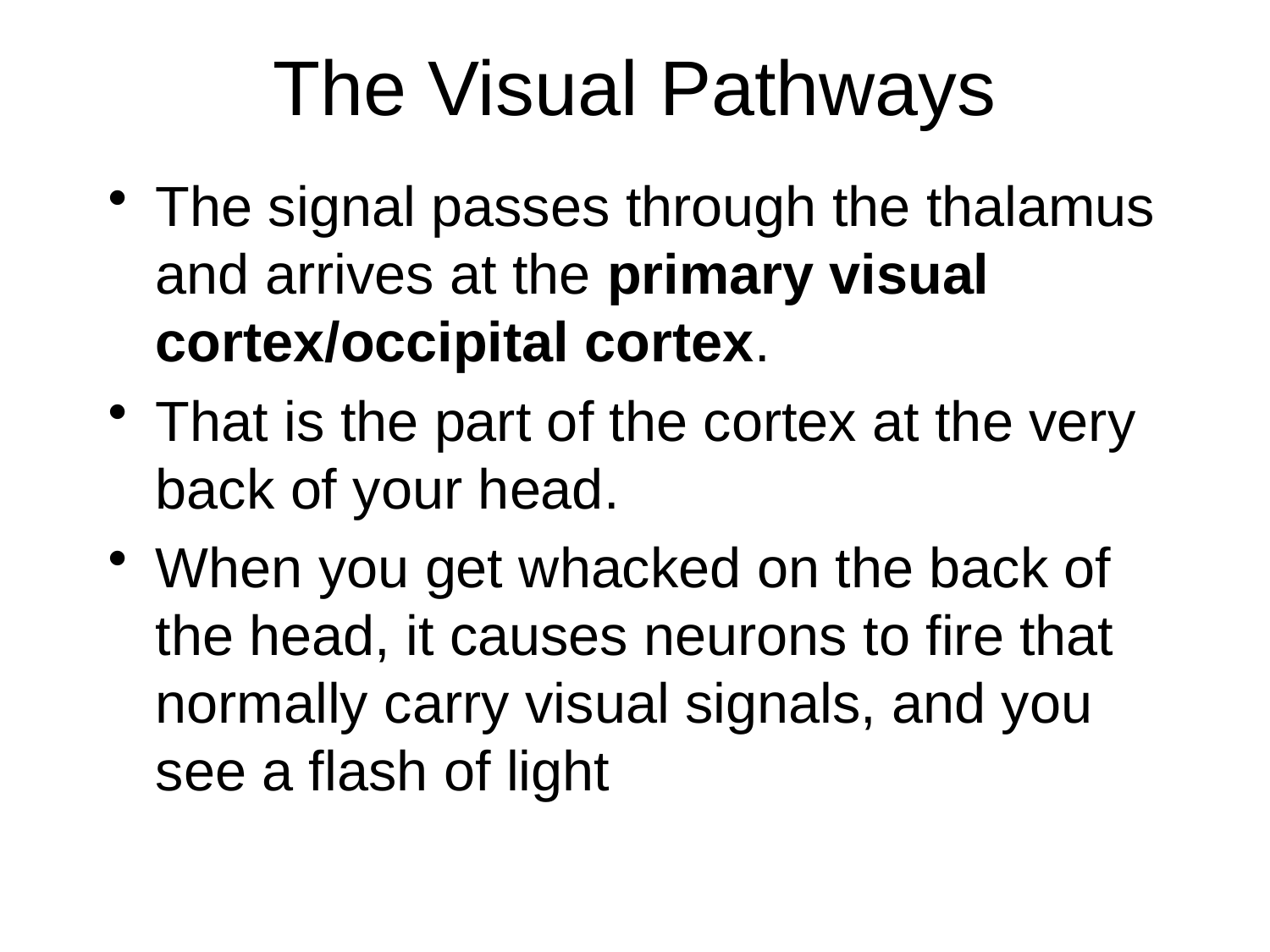

# The Visual Pathways
The signal passes through the thalamus and arrives at the primary visual cortex/occipital cortex.
That is the part of the cortex at the very back of your head.
When you get whacked on the back of the head, it causes neurons to fire that normally carry visual signals, and you see a flash of light